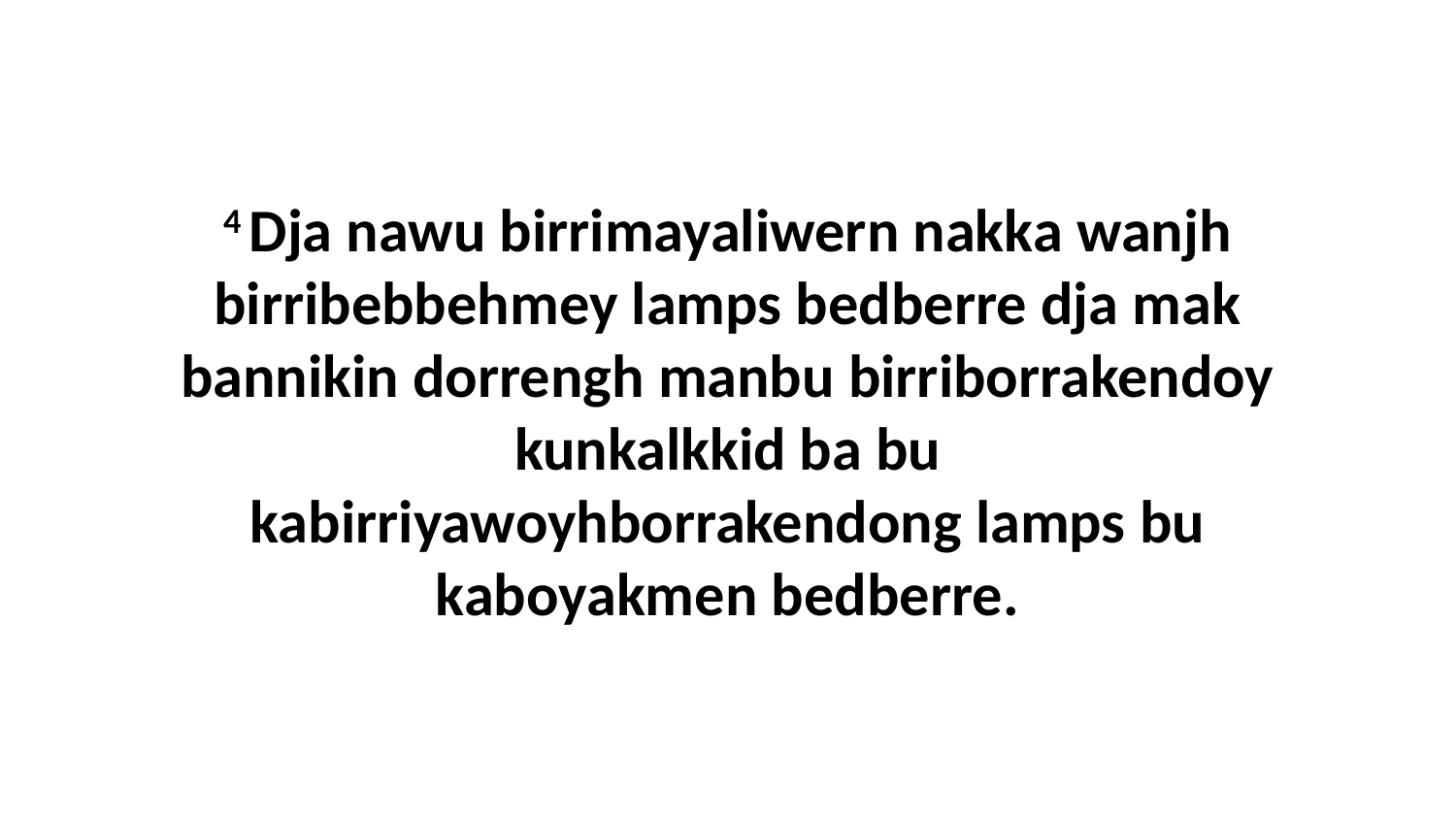

4 Dja nawu birrimayaliwern nakka wanjh birribebbehmey lamps bedberre dja mak bannikin dorrengh manbu birriborrakendoy kunkalkkid ba bu kabirriyawoyhborrakendong lamps bu kaboyakmen bedberre.